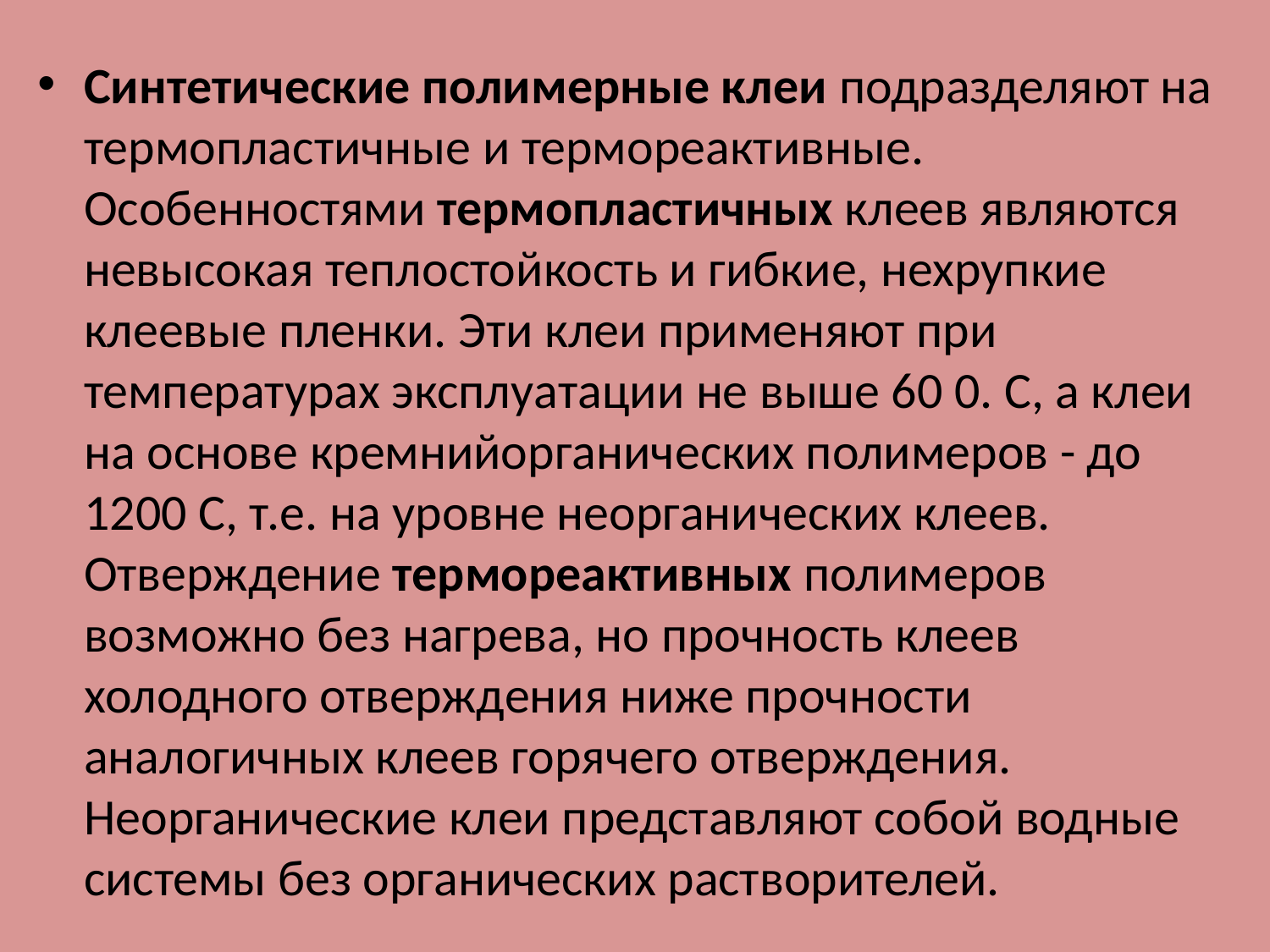

Синтетические полимерные клеи подразделяют на термопластичные и термореактивные. Особенностями термопластичных клеев являются невысокая теплостойкость и гибкие, нехрупкие клеевые пленки. Эти клеи применяют при температурах эксплуатации не выше 60 0. С, а клеи на основе кремнийорганических полимеров - до 1200 С, т.е. на уровне неорганических клеев. Отверждение термореактивных полимеров возможно без нагрева, но прочность клеев холодного отверждения ниже прочности аналогичных клеев горячего отверждения. Неорганические клеи представляют собой водные системы без органических растворителей.